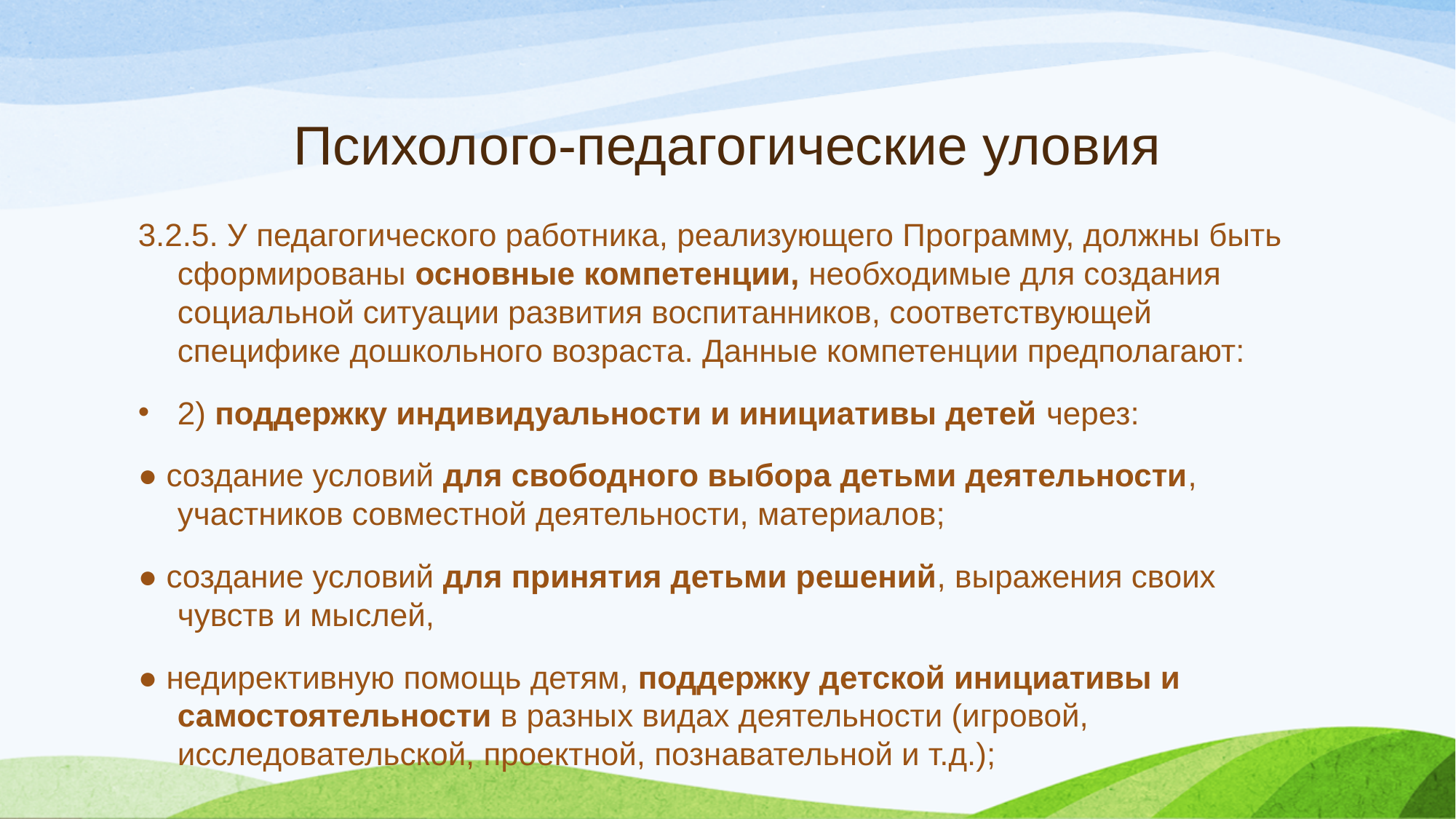

# Психолого-педагогические уловия
3.2.5. У педагогического работника, реализующего Программу, должны быть сформированы основные компетенции, необходимые для создания социальной ситуации развития воспитанников, соответствующей специфике дошкольного возраста. Данные компетенции предполагают:
2) поддержку индивидуальности и инициативы детей через:
● создание условий для свободного выбора детьми деятельности, участников совместной деятельности, материалов;
● создание условий для принятия детьми решений, выражения своих чувств и мыслей,
● недирективную помощь детям, поддержку детской инициативы и самостоятельности в разных видах деятельности (игровой, исследовательской, проектной, познавательной и т.д.);